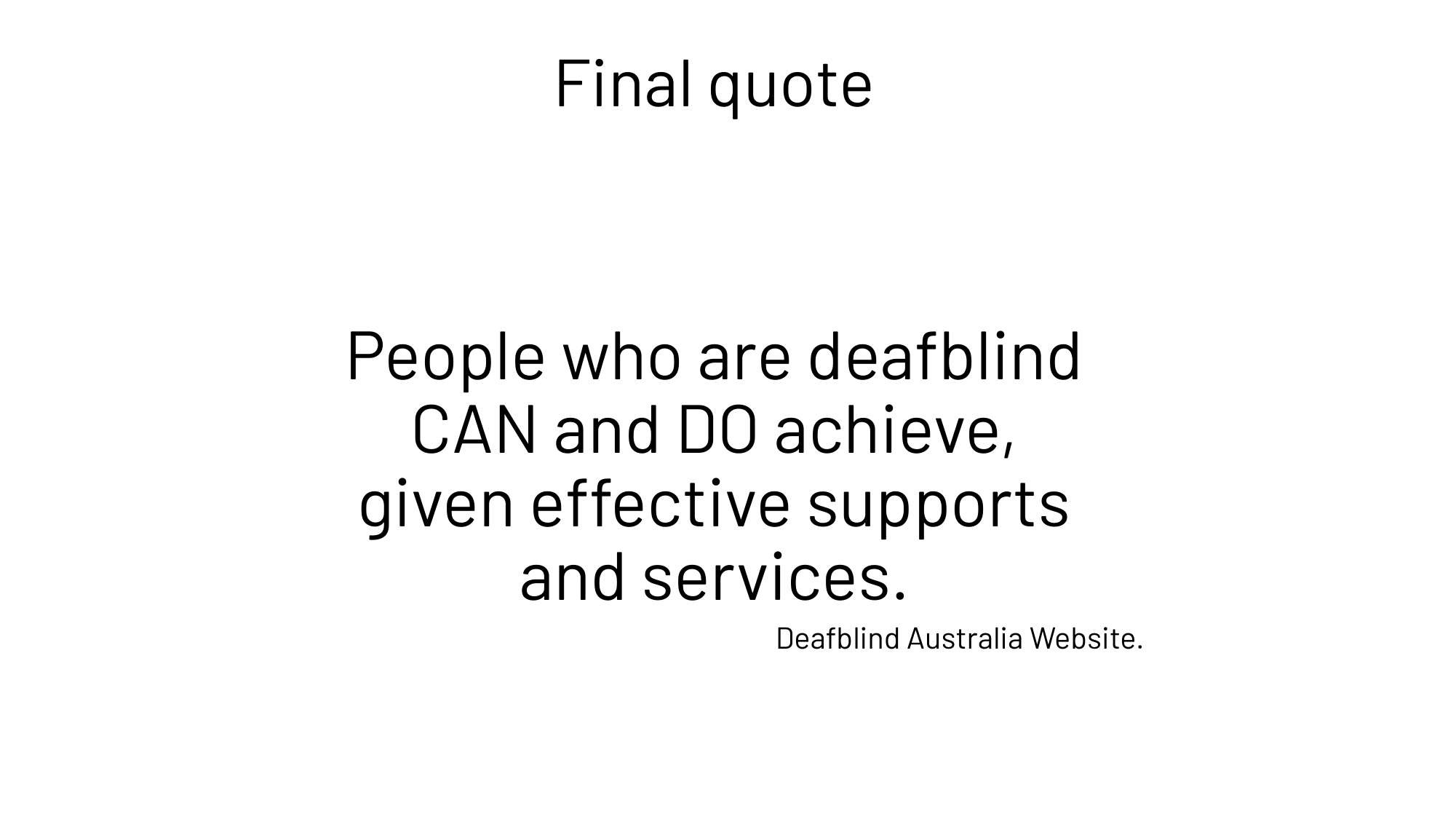

Final quote

People who are deafblind
CAN and DO achieve,
given effective supports
and services.
			Deafblind Australia Website.